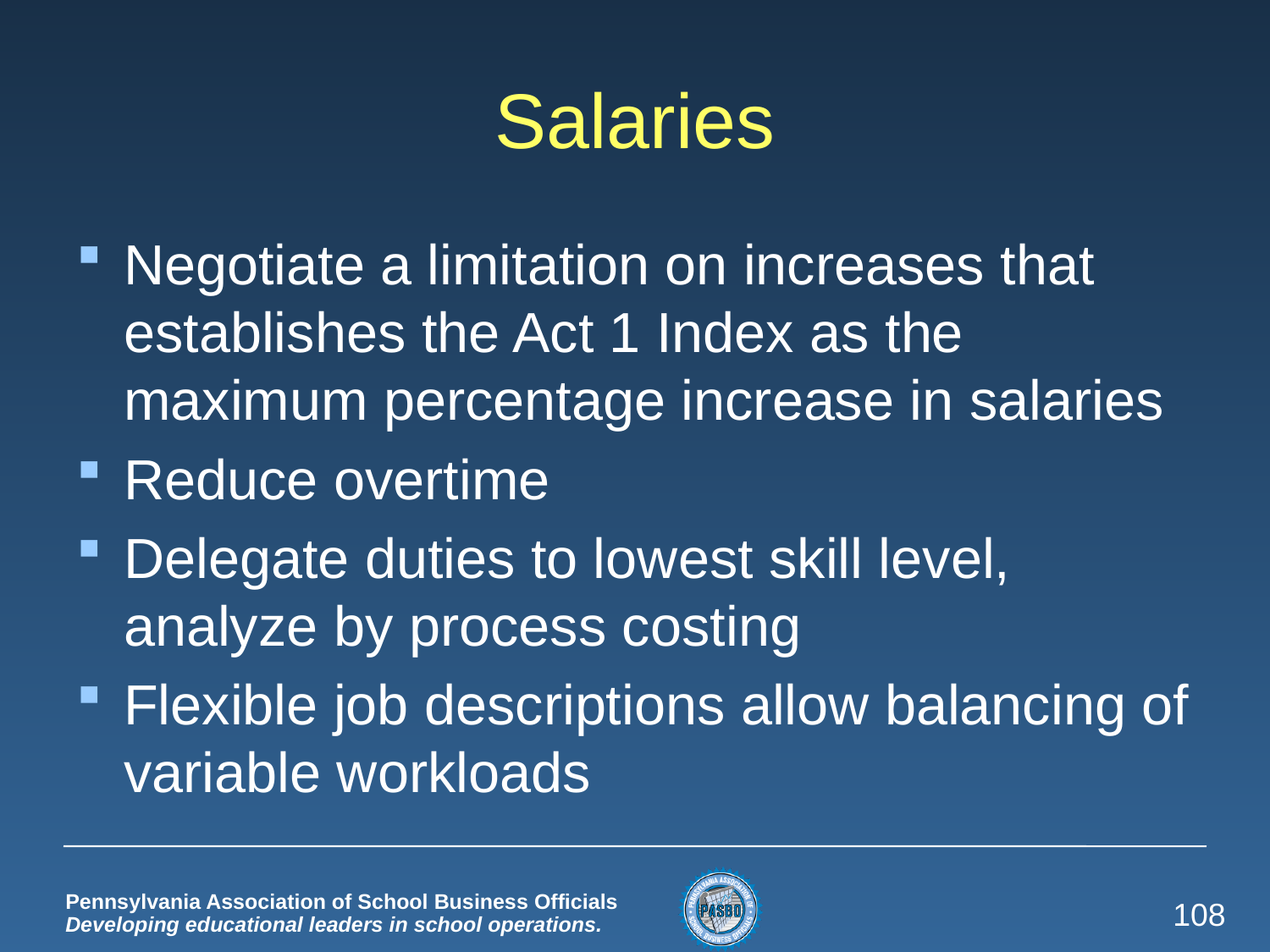

# Salaries
Negotiate a limitation on increases that establishes the Act 1 Index as the maximum percentage increase in salaries
Reduce overtime
Delegate duties to lowest skill level, analyze by process costing
Flexible job descriptions allow balancing of variable workloads